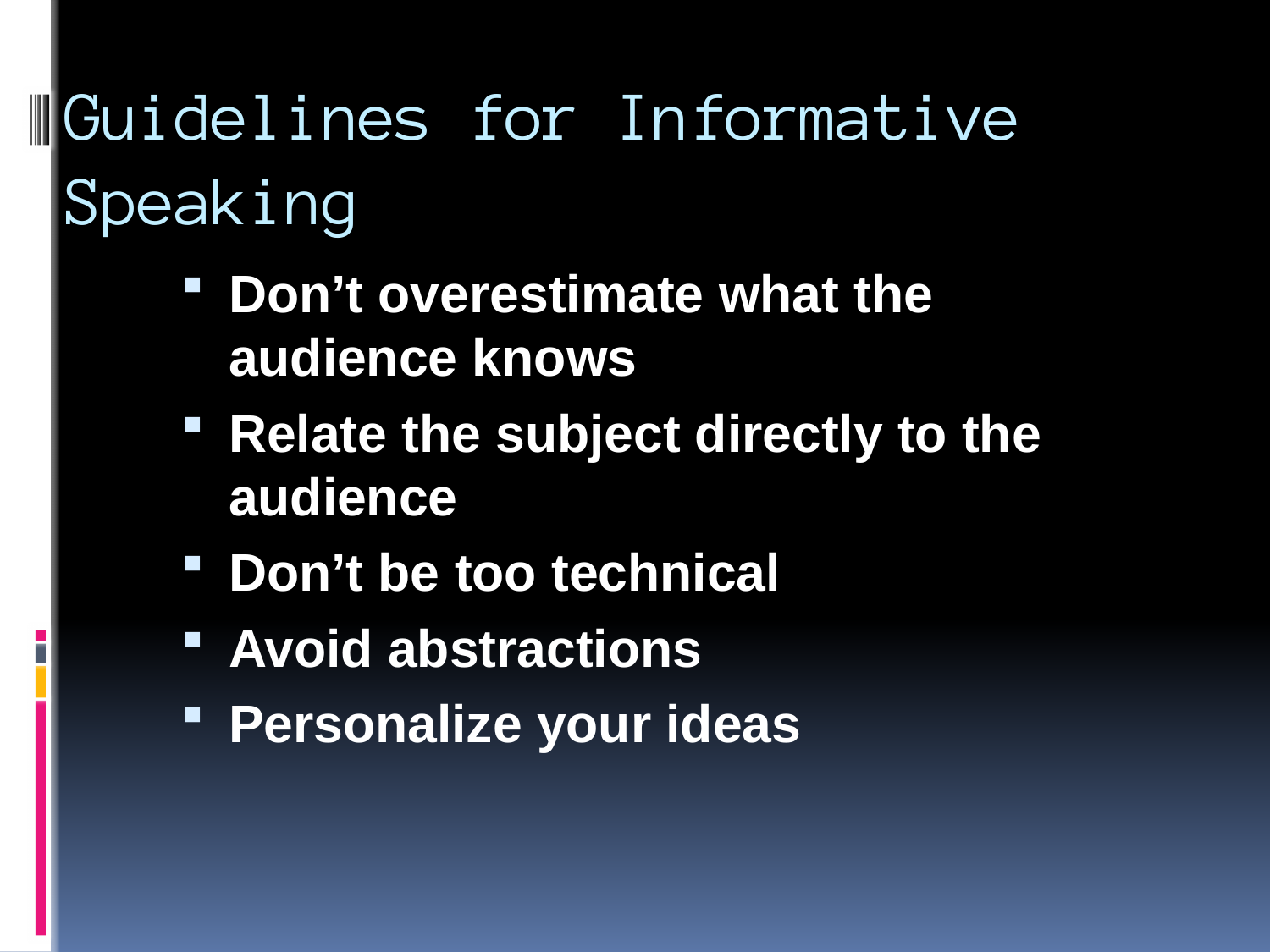

# Guidelines for Informative Speaking
Don’t overestimate what the audience knows
Relate the subject directly to the audience
Don’t be too technical
Avoid abstractions
Personalize your ideas